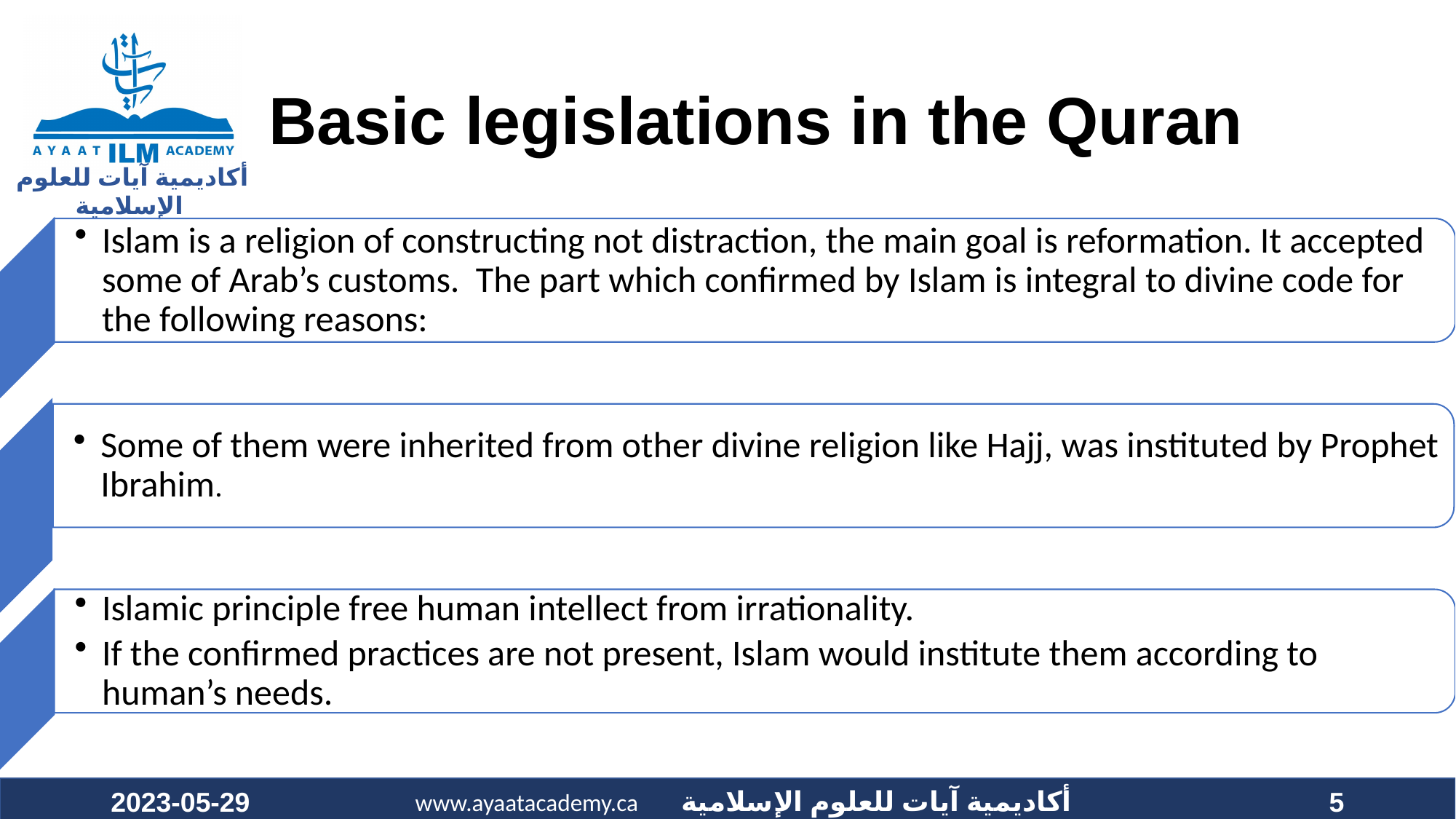

# Basic legislations in the Quran

Islam is a religion of constructing not distraction, the main goal is reformation. It accepted some of Arab’s customs.  The part which confirmed by Islam is integral to divine code for the following reasons:

Some of them were inherited from other divine religion like Hajj, was instituted by Prophet Ibrahim.

Islamic principle free human intellect from irrationality.
If the confirmed practices are not present, Islam would institute them according to human’s needs.
2023-05-29
5